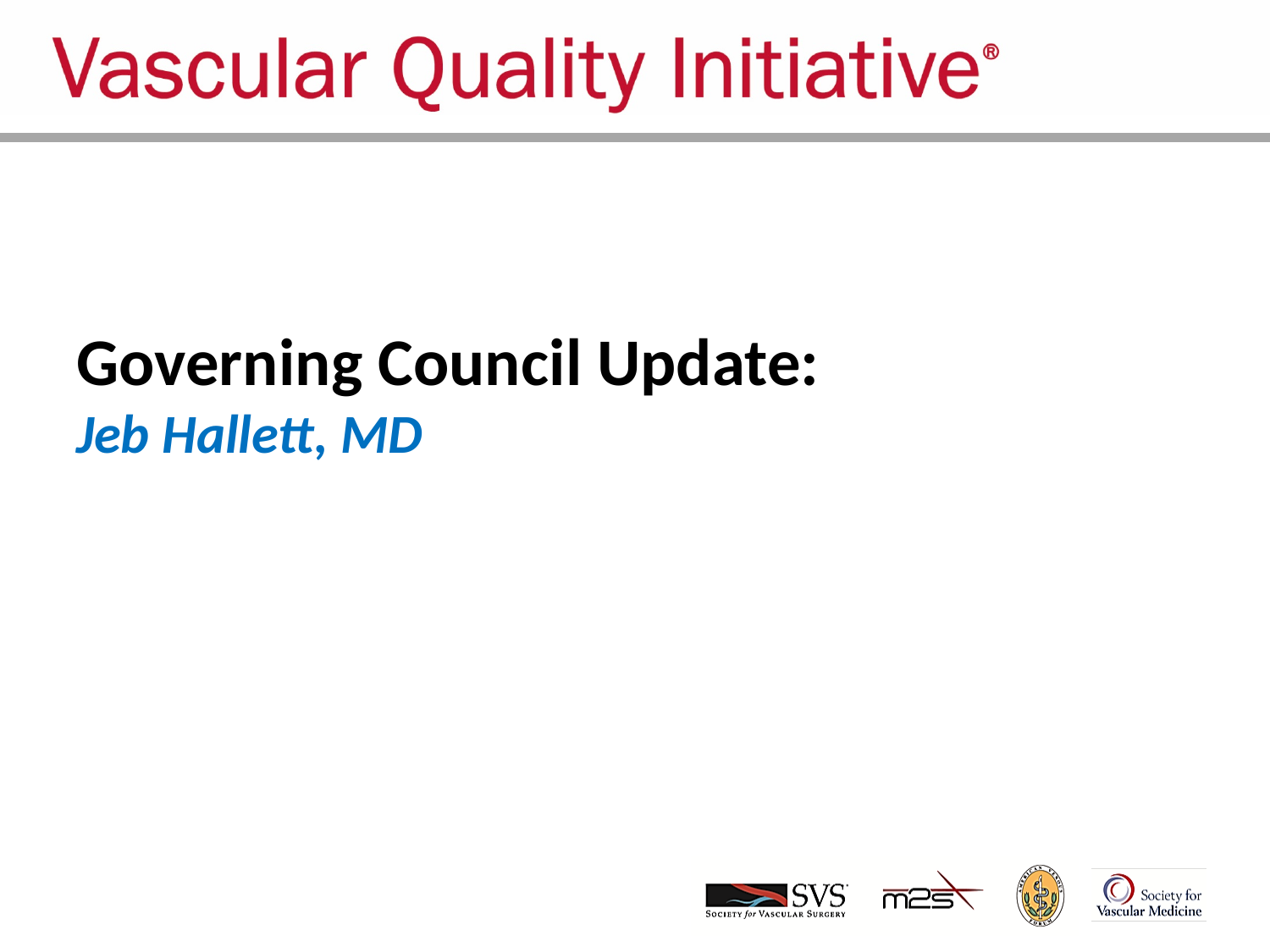

# Governing Council Update: Jeb Hallett, MD